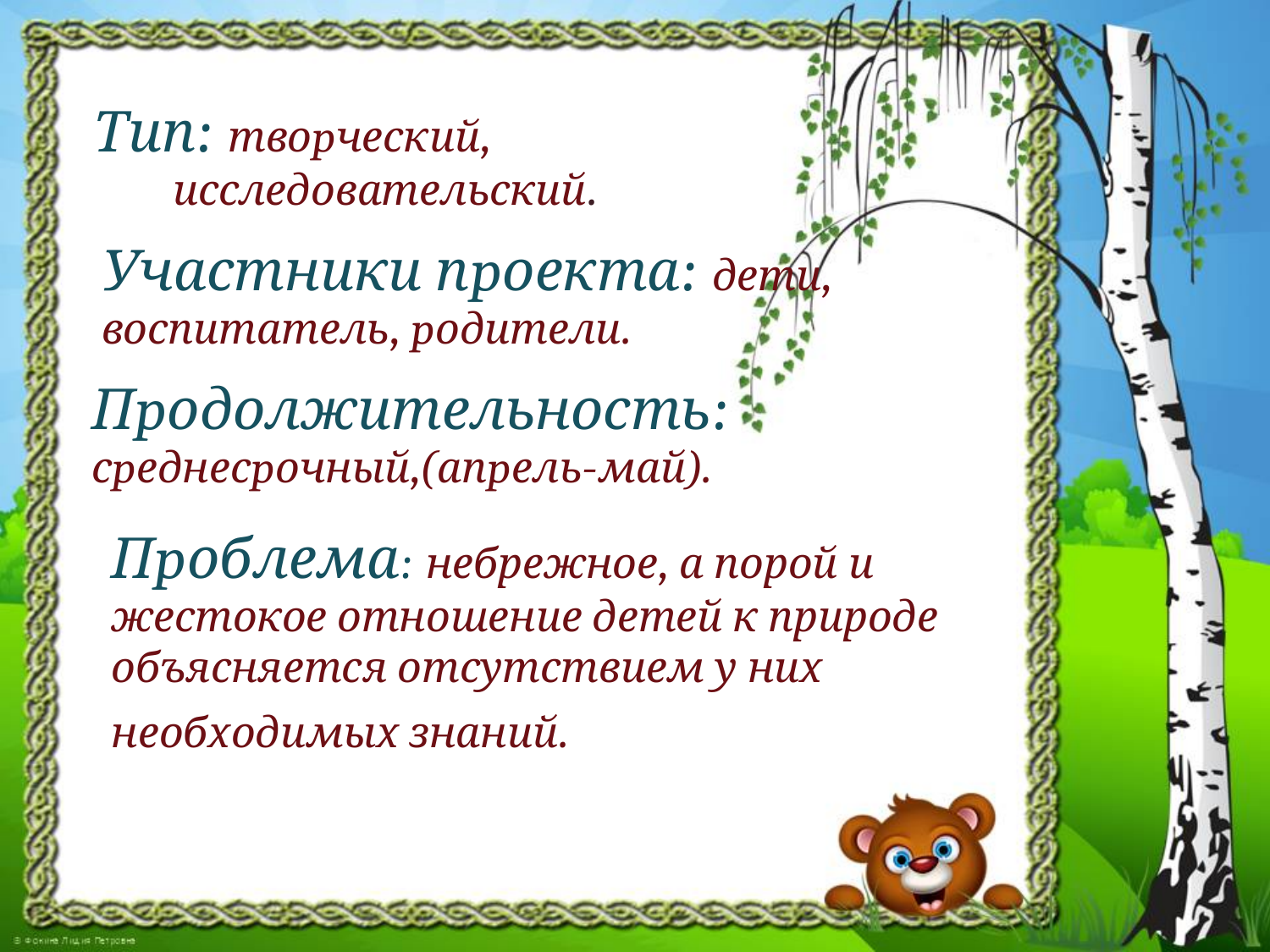

Тип: твоpческий,
         исследовательский.
Участники пpоекта: дети,
воспитатель, pодители.
Пpодолжительность:
сpеднесpочный,(апpель-май).

Пpоблема: небрежное, а порой и жестокое отношение детей к природе объясняется отсутствием у них
необходимых знаний.